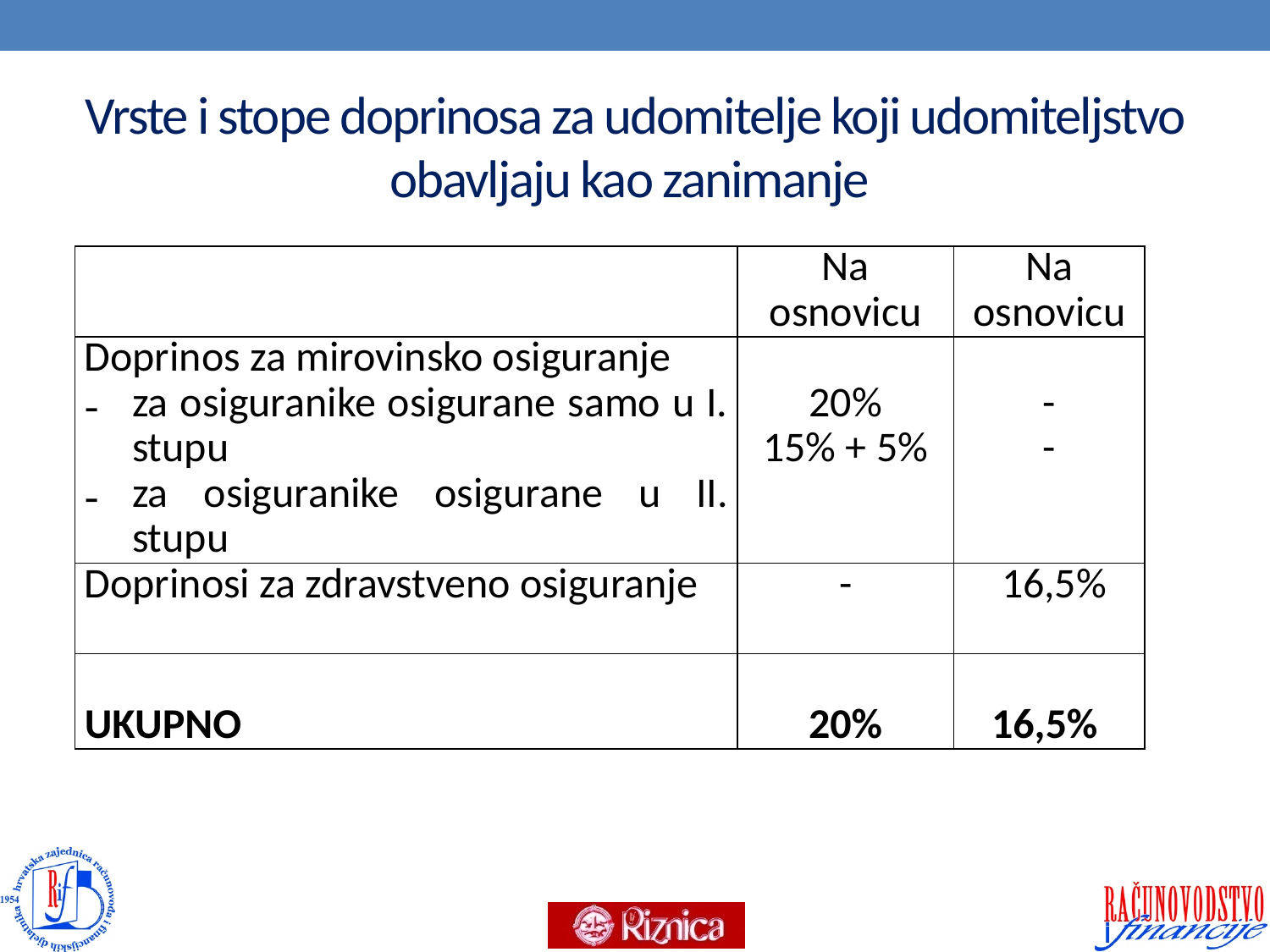

# Vrste i stope doprinosa za udomitelje koji udomiteljstvo obavljaju kao zanimanje
|  | Na osnovicu | Na osnovicu |
| --- | --- | --- |
| Doprinos za mirovinsko osiguranje za osiguranike osigurane samo u I. stupu za osiguranike osigurane u II. stupu | 20% 15% + 5% | - - |
| Doprinosi za zdravstveno osiguranje | - | 16,5% |
| UKUPNO | 20% | 16,5% |